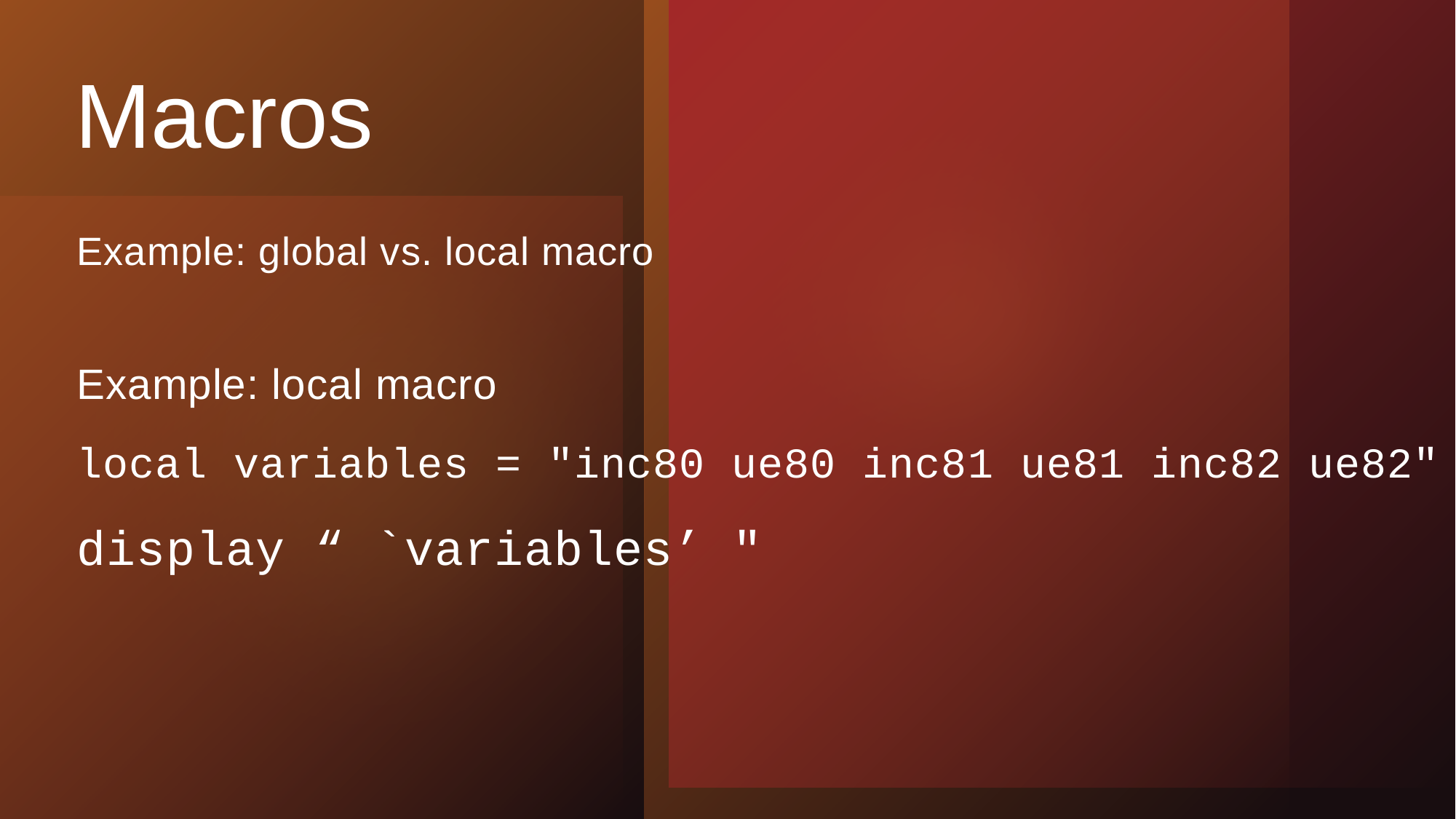

# Macros
Example: global vs. local macro

Example: local macro
local variables = "inc80 ue80 inc81 ue81 inc82 ue82"
display “ `variables’ "